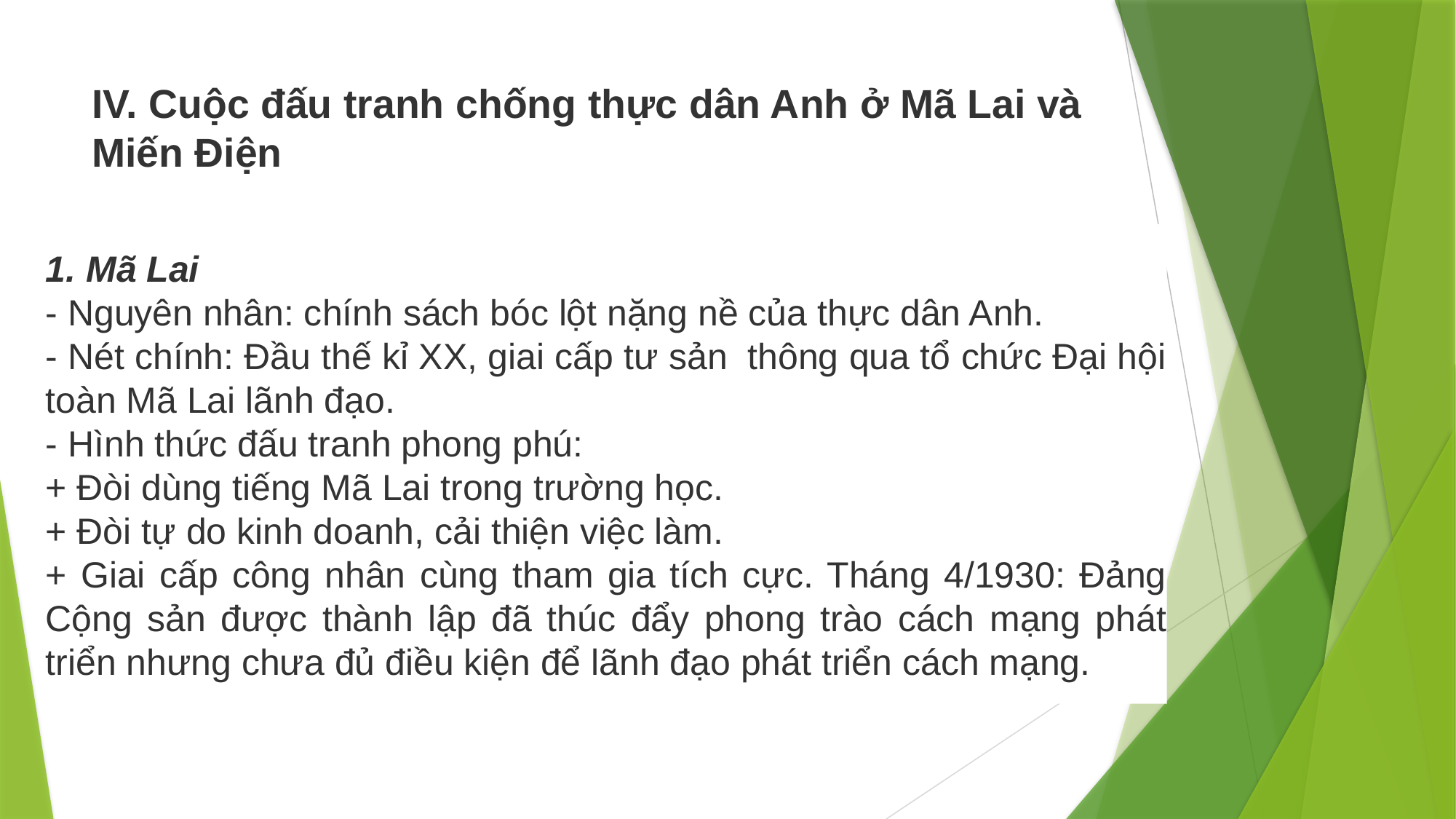

# IV. Cuộc đấu tranh chống thực dân Anh ở Mã Lai và Miến Điện
1. Mã Lai
- Nguyên nhân: chính sách bóc lột nặng nề của thực dân Anh.
- Nét chính: Đầu thế kỉ XX, giai cấp tư sản  thông qua tổ chức Đại hội toàn Mã Lai lãnh đạo.
- Hình thức đấu tranh phong phú:
+ Đòi dùng tiếng Mã Lai trong trường học.
+ Đòi tự do kinh doanh, cải thiện việc làm.
+ Giai cấp công nhân cùng tham gia tích cực. Tháng 4/1930: Đảng Cộng sản được thành lập đã thúc đẩy phong trào cách mạng phát triển nhưng chưa đủ điều kiện để lãnh đạo phát triển cách mạng.